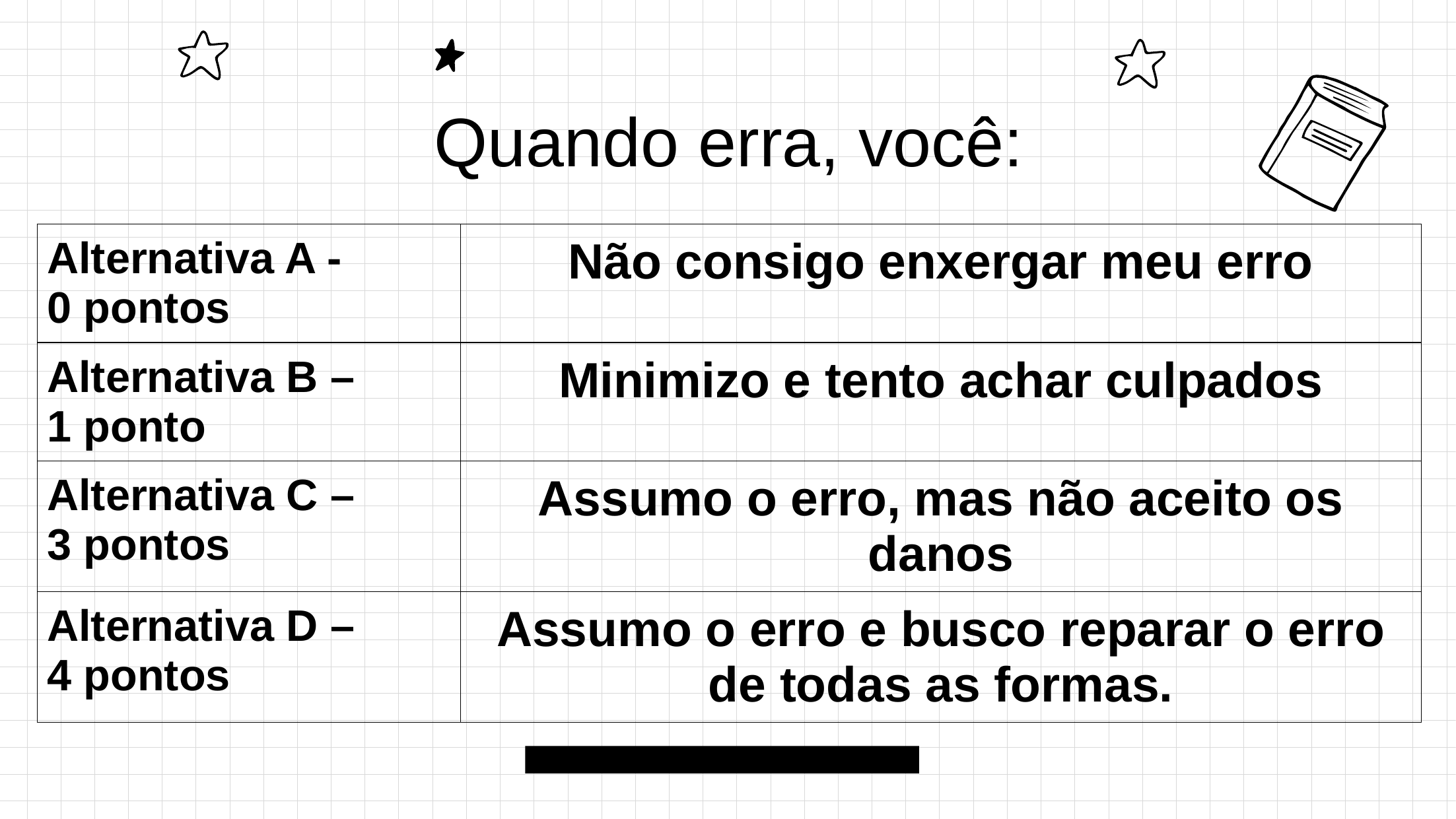

# Quando erra, você:
| Alternativa A - 0 pontos | Não consigo enxergar meu erro |
| --- | --- |
| Alternativa B – 1 ponto | Minimizo e tento achar culpados |
| Alternativa C – 3 pontos | Assumo o erro, mas não aceito os danos |
| Alternativa D – 4 pontos | Assumo o erro e busco reparar o erro de todas as formas. |